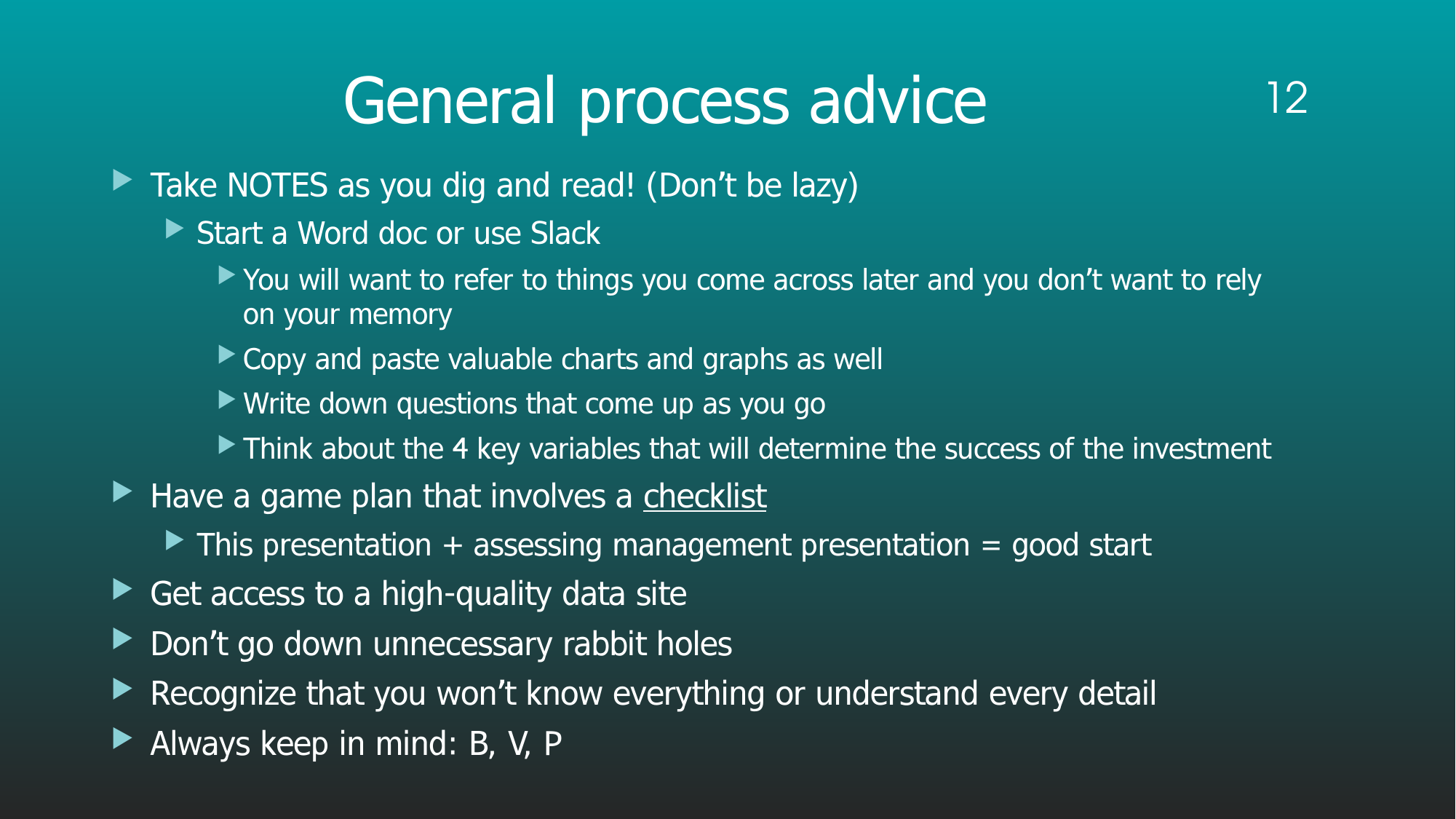

12
# General process advice
Take NOTES as you dig and read! (Don’t be lazy)
Start a Word doc or use Slack
You will want to refer to things you come across later and you don’t want to rely on your memory
Copy and paste valuable charts and graphs as well
Write down questions that come up as you go
Think about the 4 key variables that will determine the success of the investment
Have a game plan that involves a checklist
This presentation + assessing management presentation = good start
Get access to a high-quality data site
Don’t go down unnecessary rabbit holes
Recognize that you won’t know everything or understand every detail
Always keep in mind: B, V, P